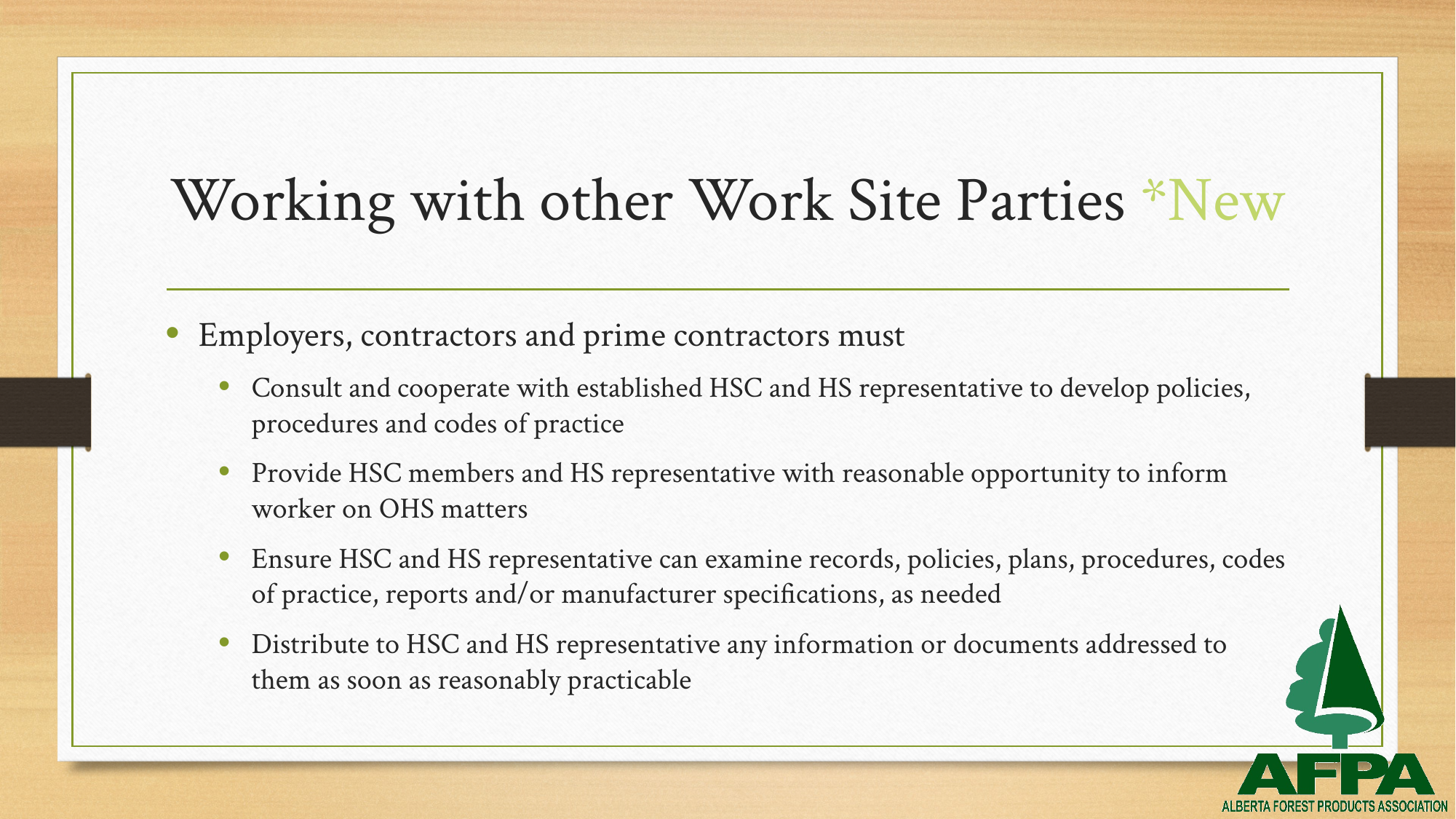

# Working with other Work Site Parties *New
Employers, contractors and prime contractors must
Consult and cooperate with established HSC and HS representative to develop policies, procedures and codes of practice
Provide HSC members and HS representative with reasonable opportunity to inform worker on OHS matters
Ensure HSC and HS representative can examine records, policies, plans, procedures, codes of practice, reports and/or manufacturer specifications, as needed
Distribute to HSC and HS representative any information or documents addressed to them as soon as reasonably practicable